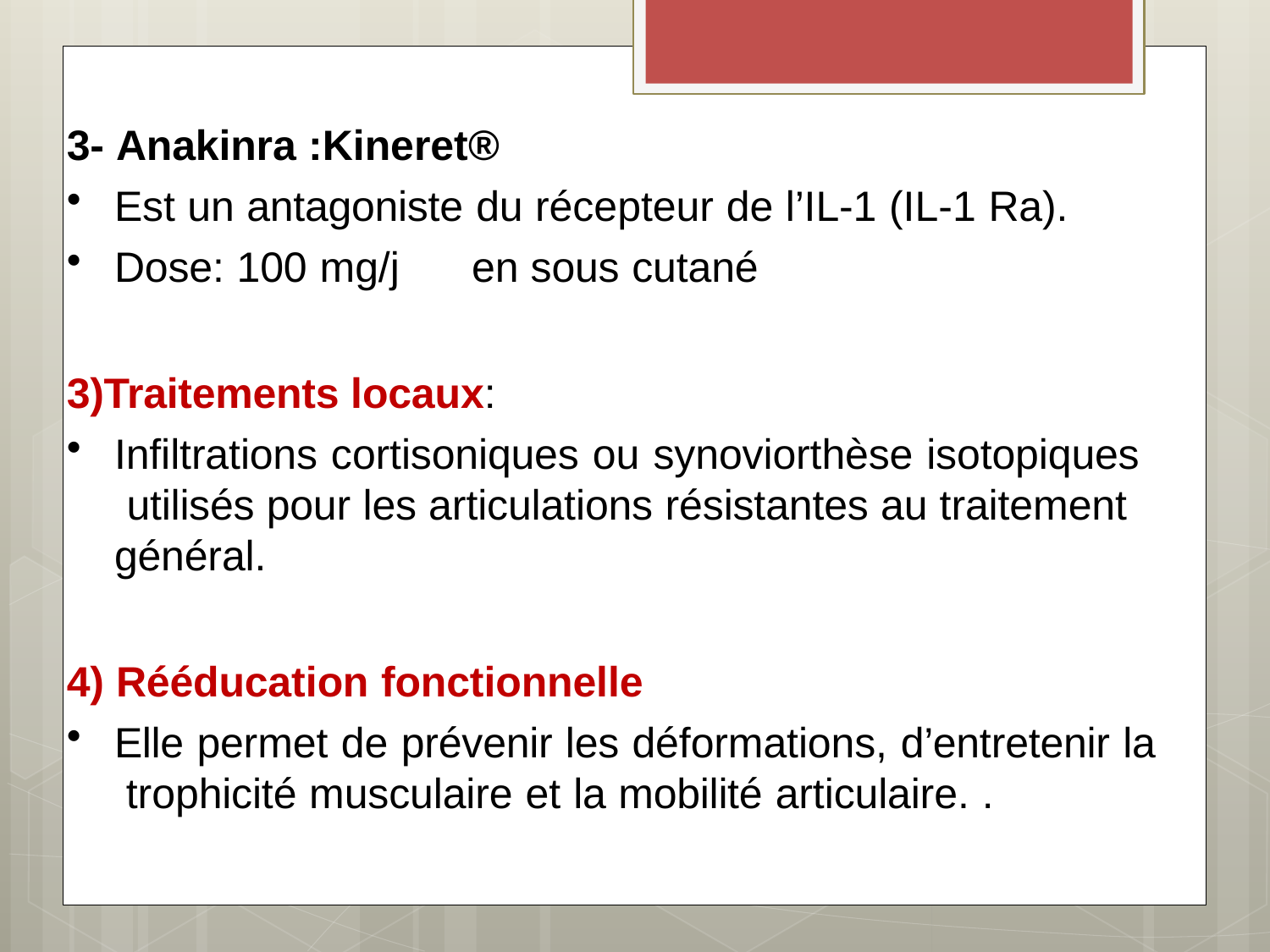

3- Anakinra :Kineret®
Est un antagoniste du récepteur de l’IL-1 (IL-1 Ra).
Dose: 100 mg/j	en sous cutané

3)Traitements locaux:
Infiltrations cortisoniques ou synoviorthèse isotopiques  utilisés pour les articulations résistantes au traitement  général.

4) Rééducation fonctionnelle
Elle permet de prévenir les déformations, d’entretenir la  trophicité musculaire et la mobilité articulaire. .